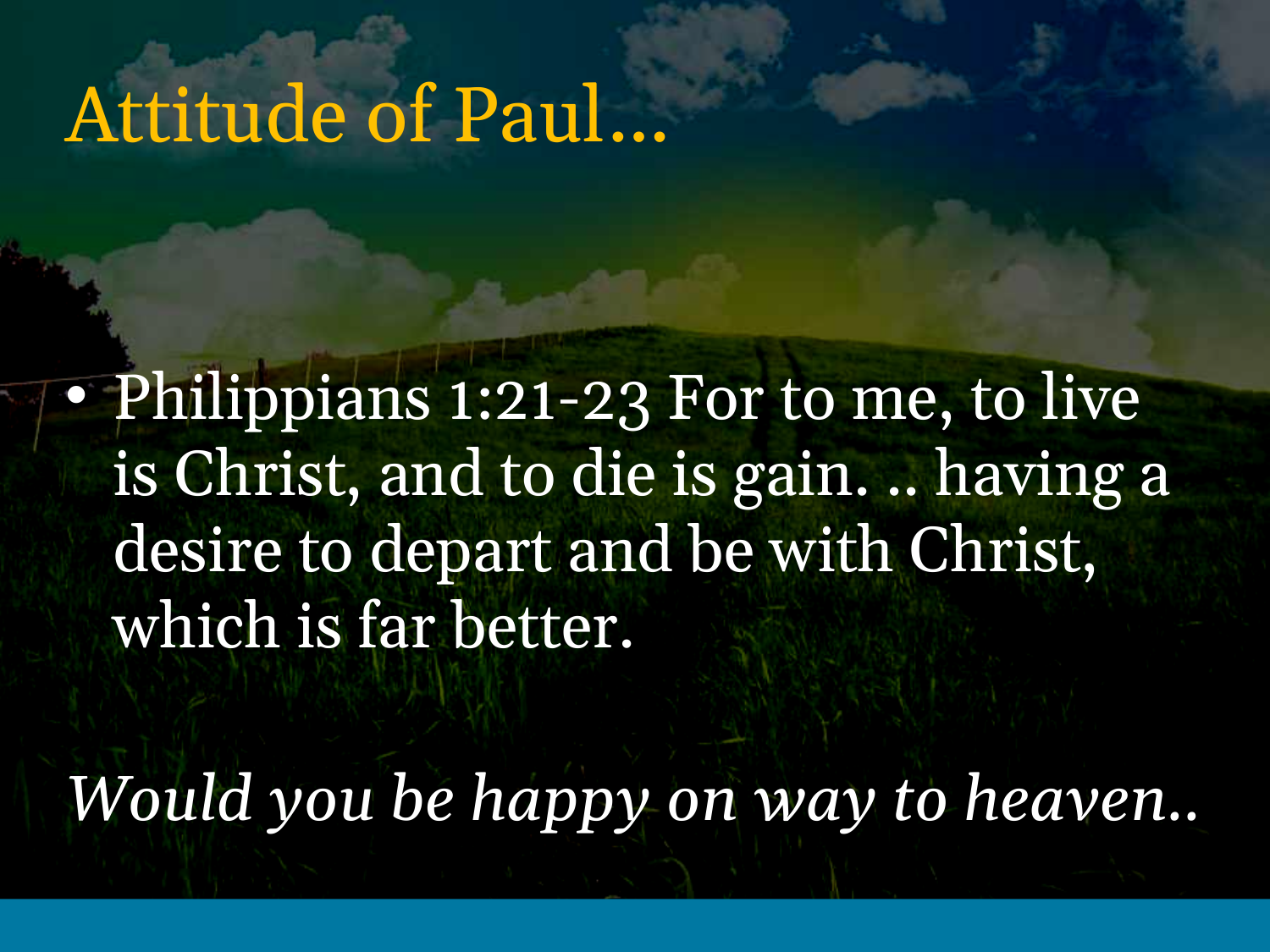

# Attitude of Paul…
Philippians 1:21-23 For to me, to live is Christ, and to die is gain. .. having a desire to depart and be with Christ, which is far better.

Would you be happy on way to heaven..